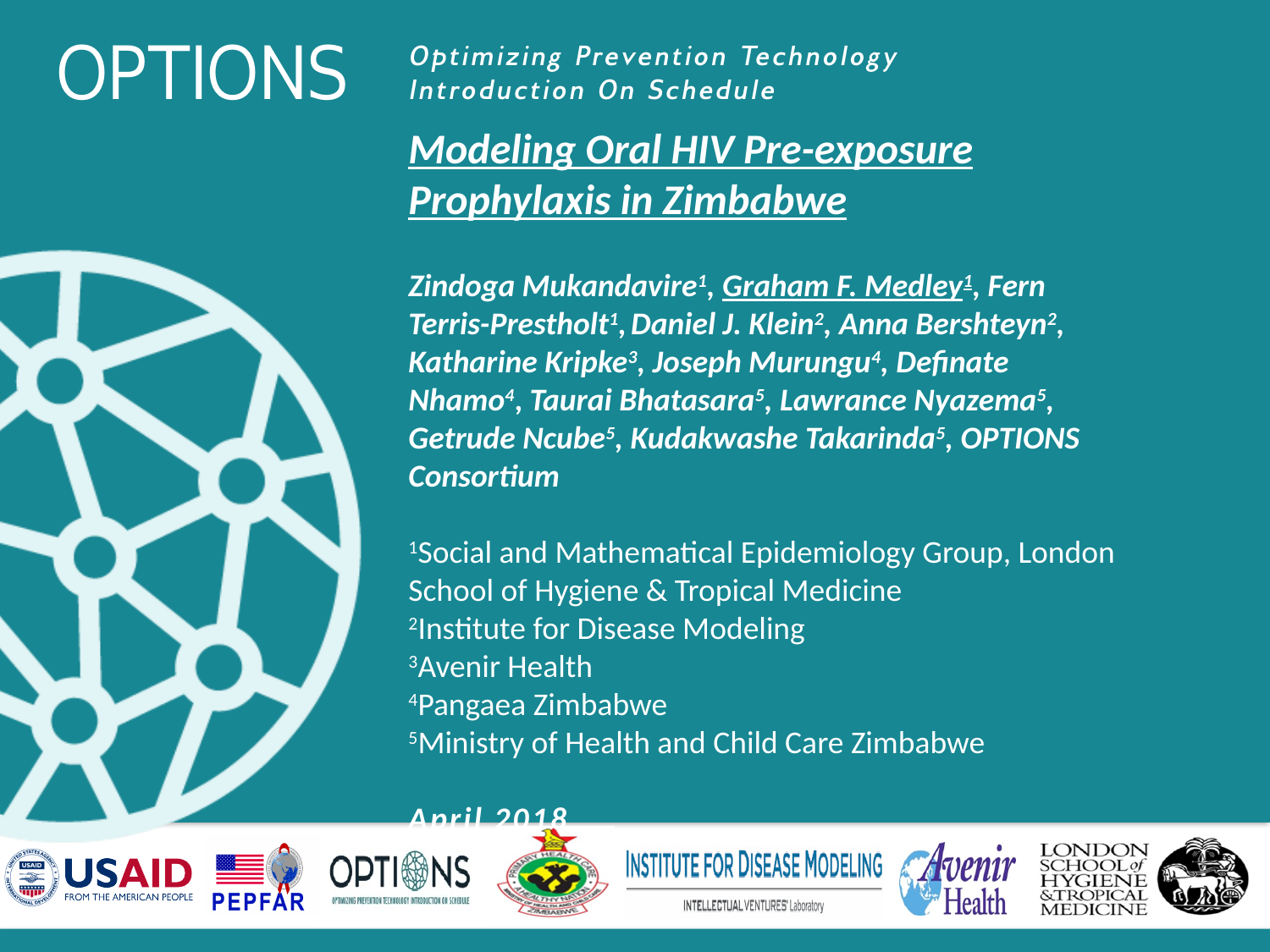

Optimizing Prevention Technology Introduction On Schedule
OPTIONS
Modeling Oral HIV Pre-exposure Prophylaxis in Zimbabwe

Zindoga Mukandavire1, Graham F. Medley1, Fern Terris-Prestholt1, Daniel J. Klein2, Anna Bershteyn2, Katharine Kripke3, Joseph Murungu4, Definate Nhamo4, Taurai Bhatasara5, Lawrance Nyazema5, Getrude Ncube5, Kudakwashe Takarinda5, OPTIONS Consortium

1Social and Mathematical Epidemiology Group, London School of Hygiene & Tropical Medicine
2Institute for Disease Modeling
3Avenir Health
4Pangaea Zimbabwe
5Ministry of Health and Child Care Zimbabwe

April 2018